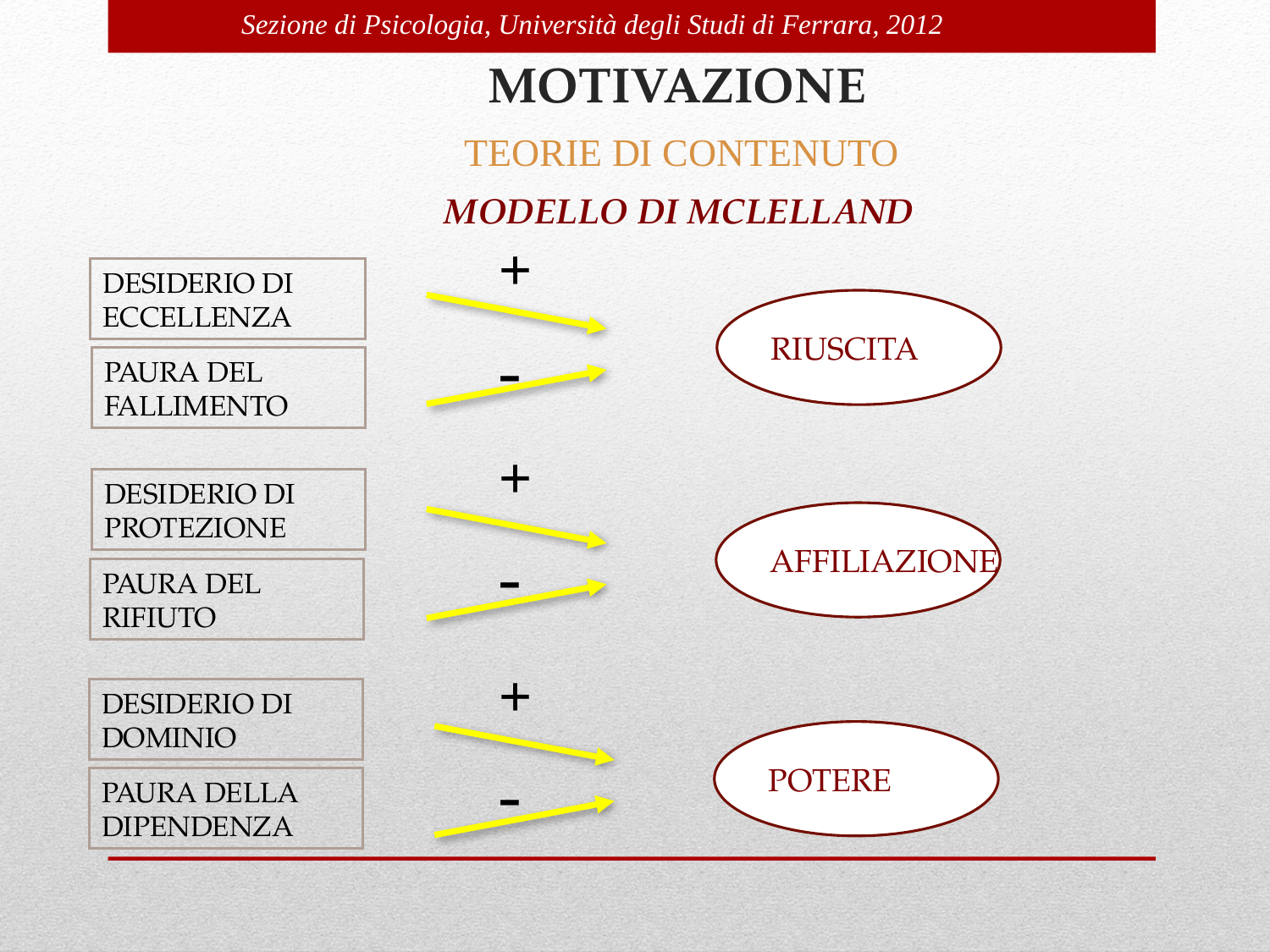

MOTIVAZIONE
TEORIE DI CONTENUTO
MODELLO DI MCLELLAND
+
DESIDERIO DI
ECCELLENZA
RIUSCITA

-
PAURA DEL
FALLIMENTO

+
DESIDERIO DI
PROTEZIONE
AFFILIAZIONE

-
PAURA DEL
RIFIUTO

+
DESIDERIO DI
DOMINIO
POTERE

-
PAURA DELLA
DIPENDENZA